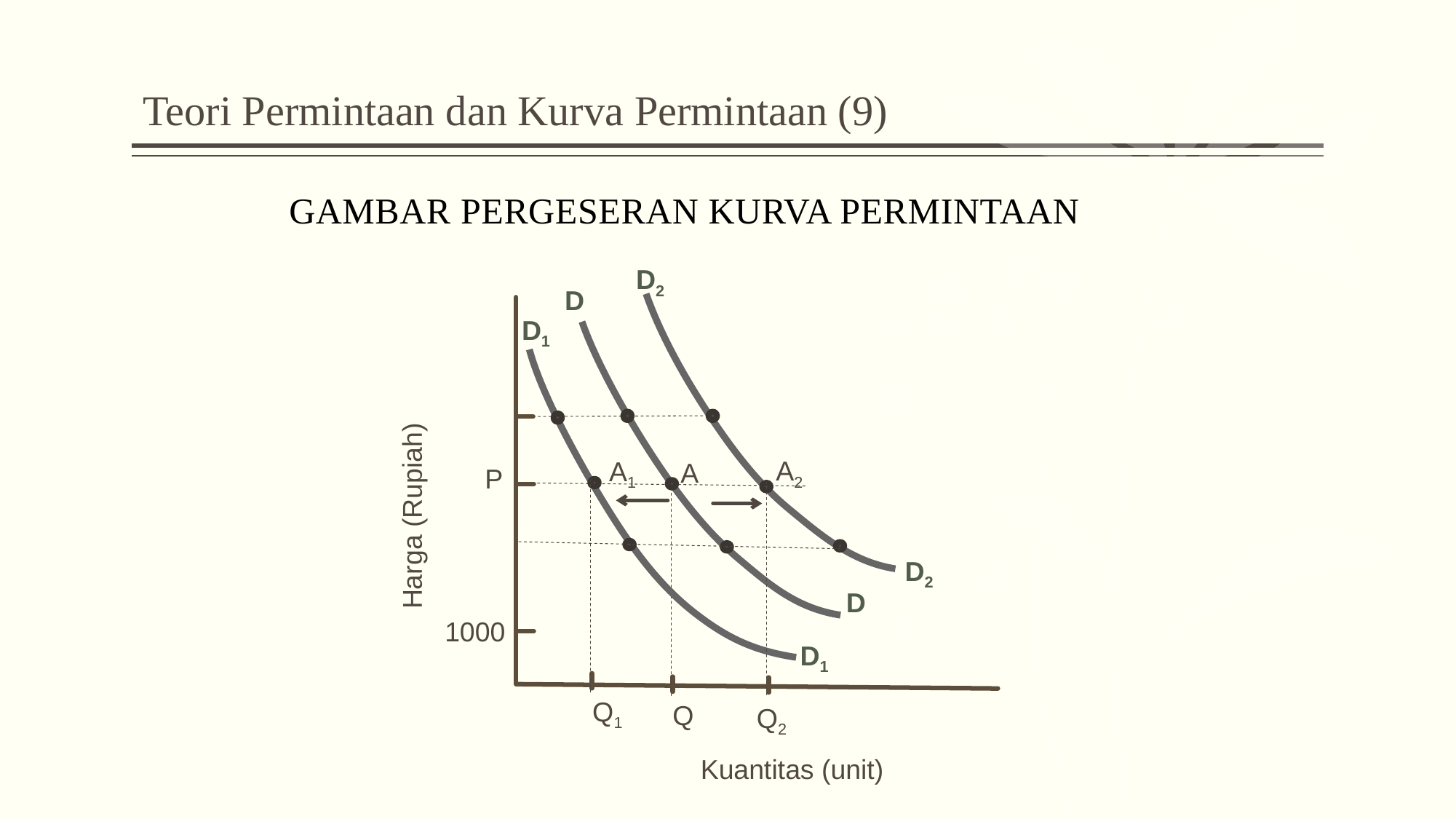

# Teori Permintaan dan Kurva Permintaan (9)
GAMBAR PERGESERAN KURVA PERMINTAAN
D2
D

D1

A2
A1
A
P

Harga (Rupiah)

D2
D
1000
D1
Q1
Q
Q2
Kuantitas (unit)